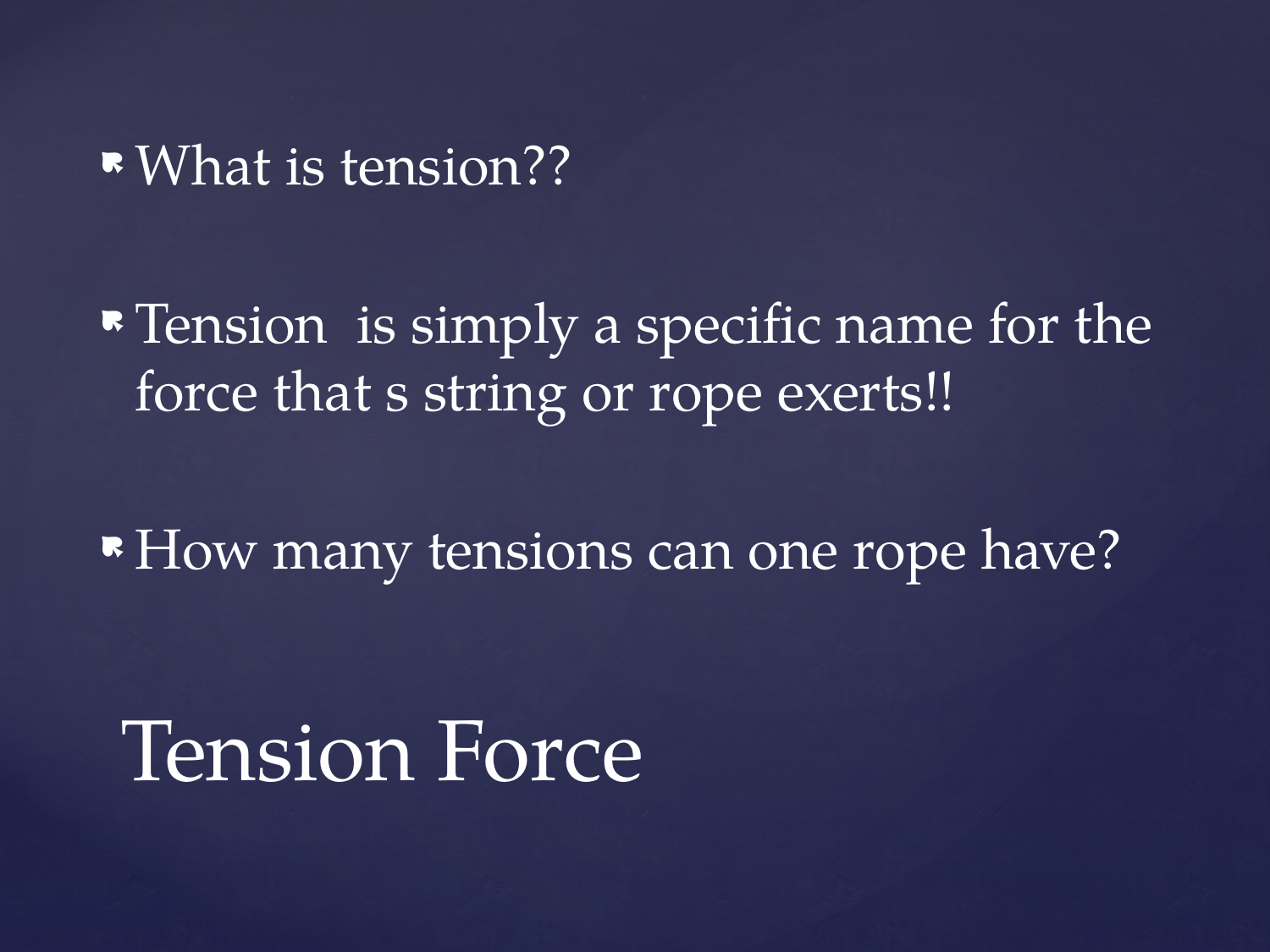

What is tension??

Tension  is simply a specific name for the force that s string or rope exerts!!

How many tensions can one rope have?
# Tension Force